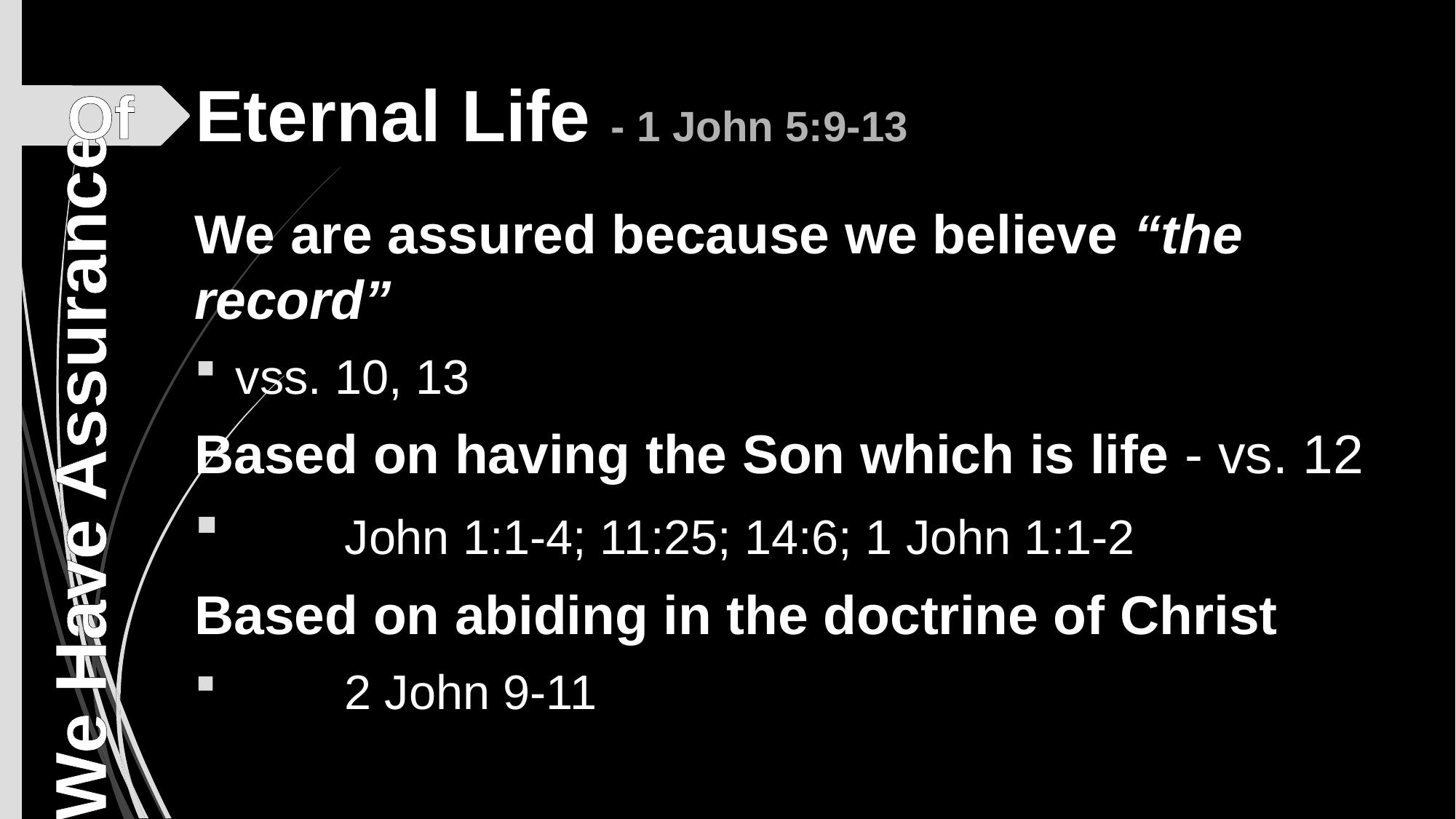

# Eternal Life - 1 John 5:9-13
Of
We are assured because we believe “the record”
vss. 10, 13
Based on having the Son which is life - vs. 12
	John 1:1-4; 11:25; 14:6; 1 John 1:1-2
Based on abiding in the doctrine of Christ
	2 John 9-11
We Have Assurance